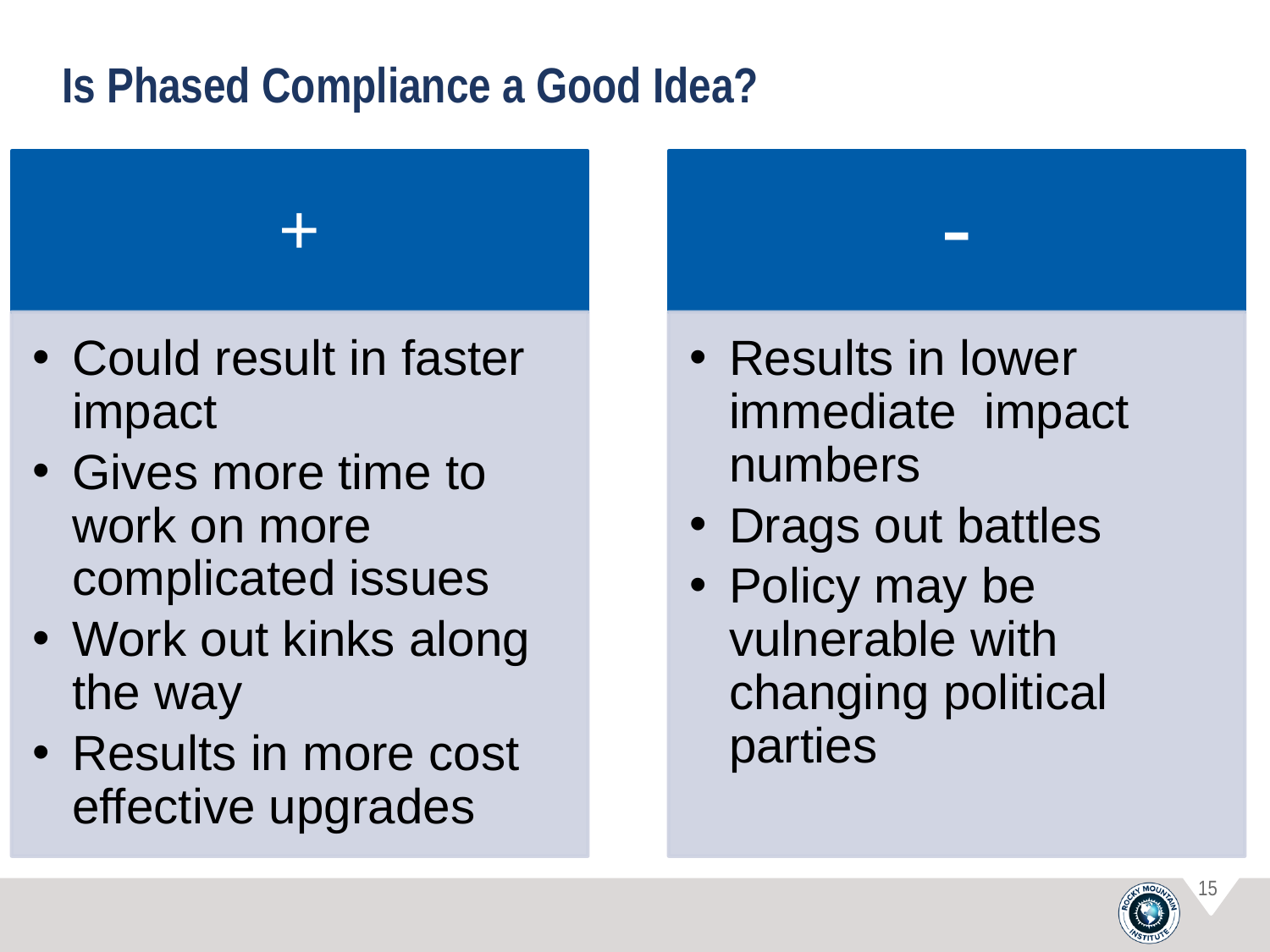

# Is Phased Compliance a Good Idea?
+
Could result in faster impact
Gives more time to work on more complicated issues
Work out kinks along the way
Results in more cost effective upgrades
-
Results in lower immediate  impact numbers
Drags out battles
Policy may be vulnerable with changing political parties

HES